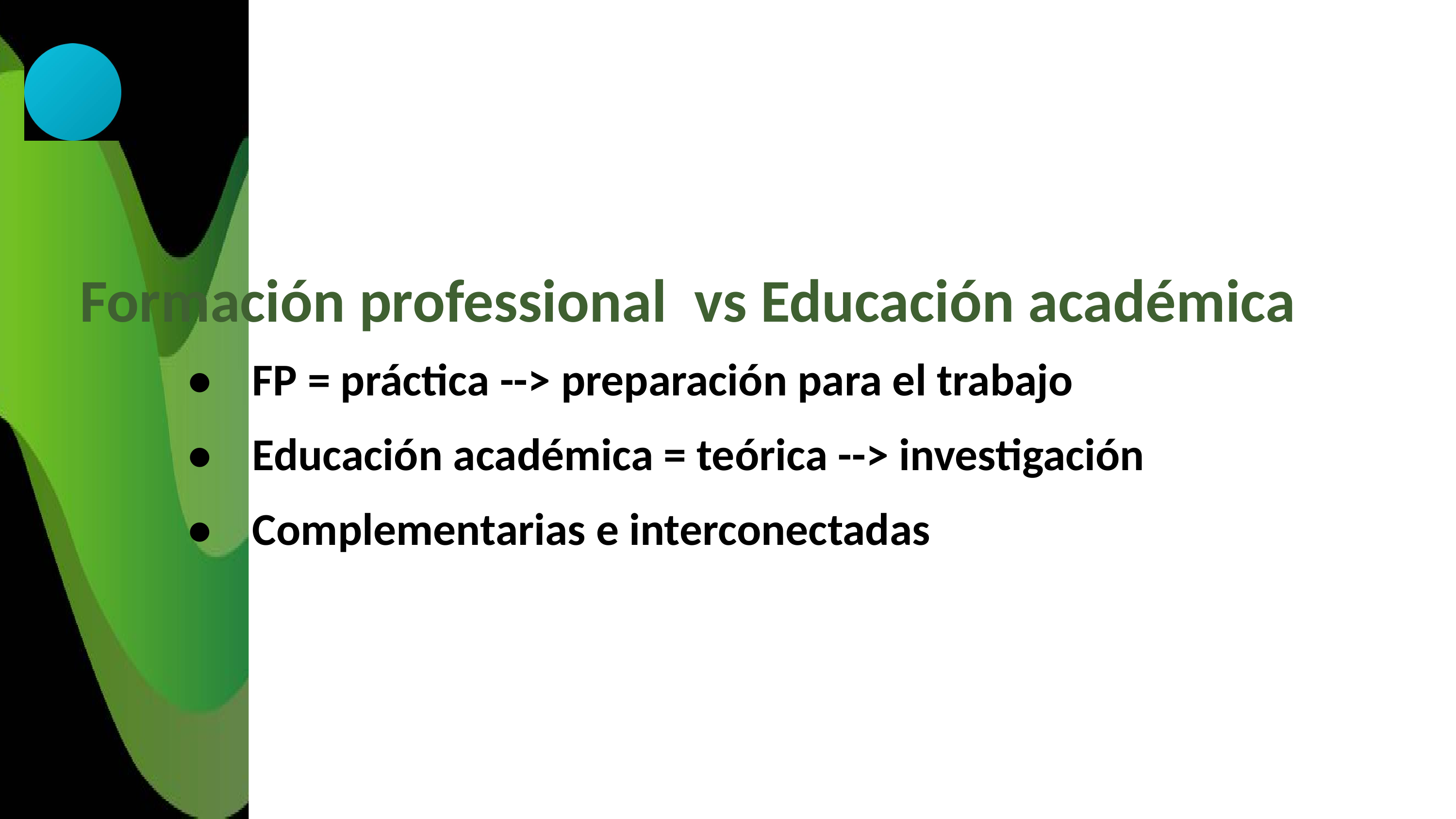

Formación professional  vs Educación académica
•    FP = práctica --> preparación para el trabajo
•    Educación académica = teórica --> investigación
•    Complementarias e interconectadas